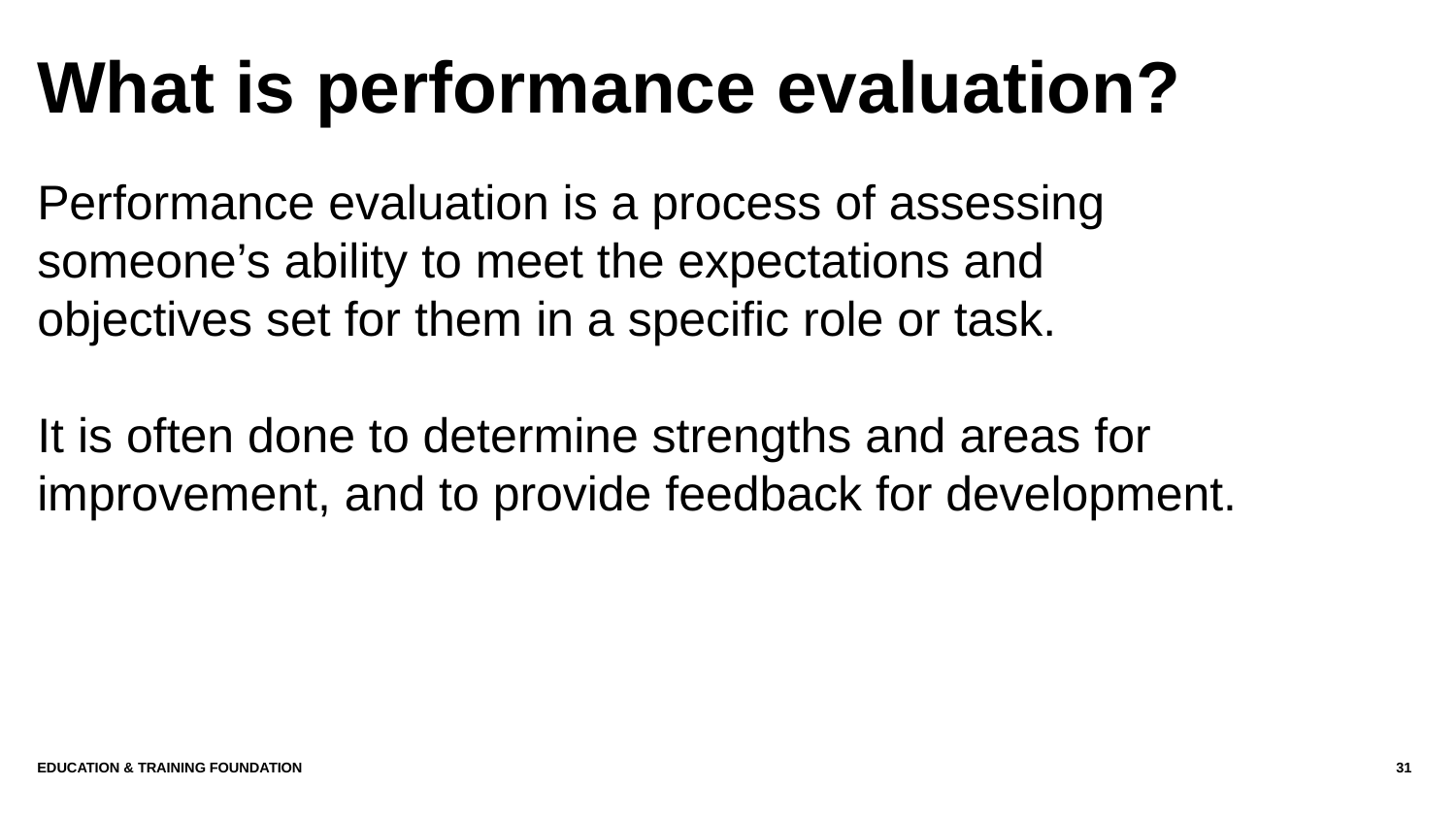

# What is performance evaluation?
Performance evaluation is a process of assessing someone’s ability to meet the expectations and objectives set for them in a specific role or task.

It is often done to determine strengths and areas for improvement, and to provide feedback for development.

Education & Training Foundation
31